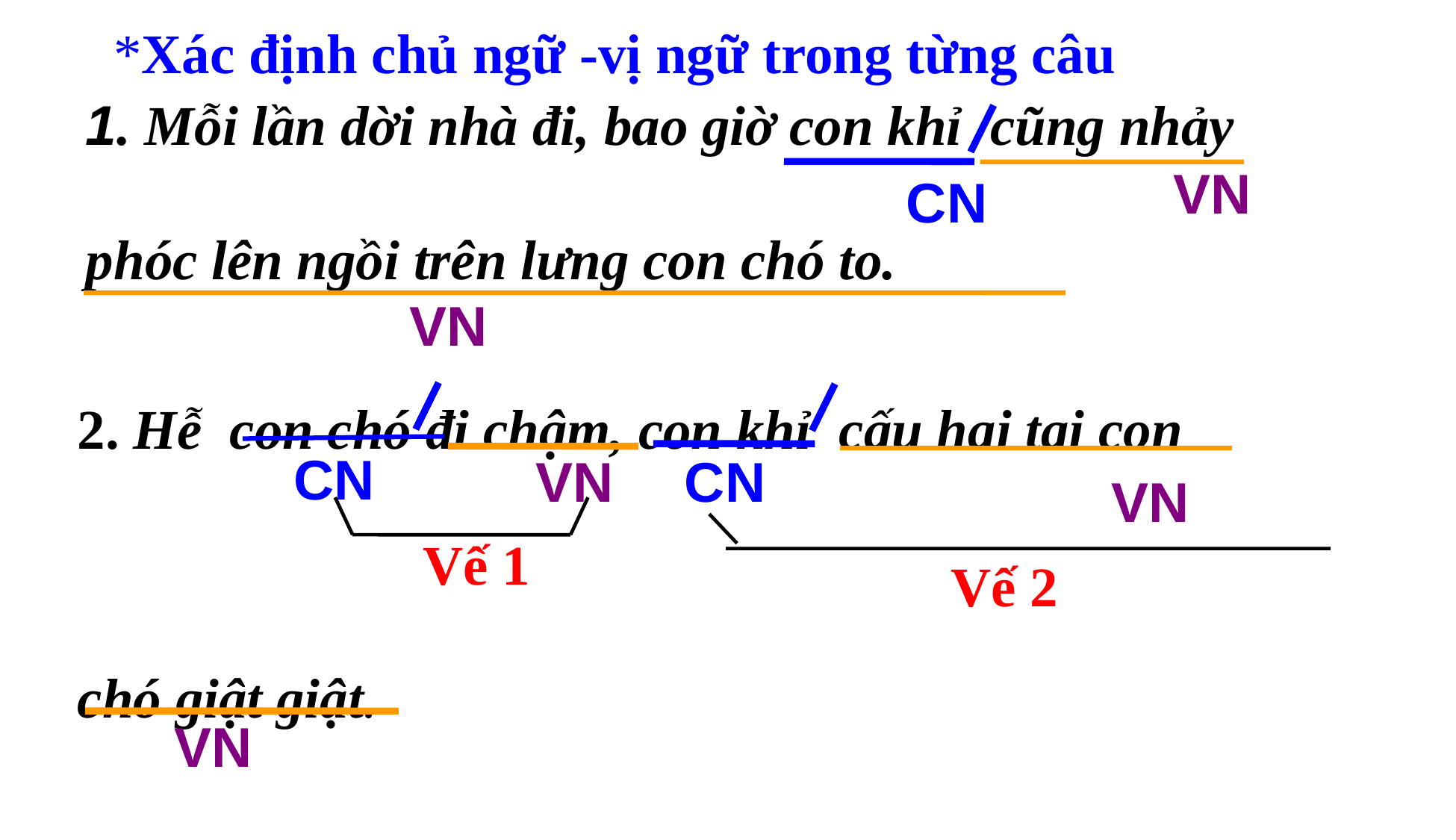

*Xác định chủ ngữ -vị ngữ trong từng câu

1. Mỗi lần dời nhà đi, bao giờ con khỉ  cũng nhảy

phóc lên ngồi trên lưng con chó to.

VN
CN
VN

CN
CN
VN
VN

Vế 1
2. Hễ  con chó đi chậm, con khỉ  cấu hai tai con

chó giật giật.

Vế 2

VN